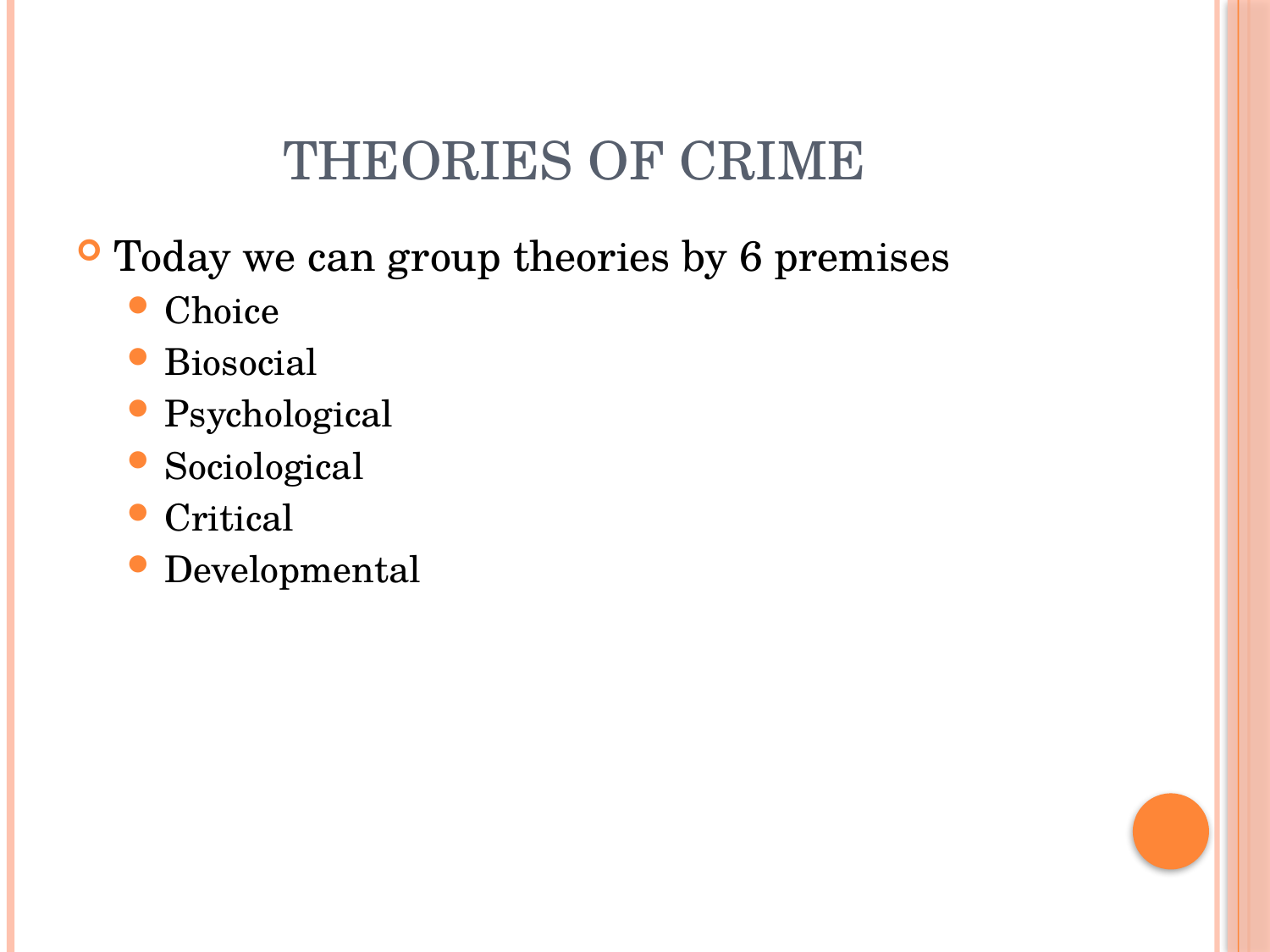

# Theories of crime
Today we can group theories by 6 premises
Choice
Biosocial
Psychological
Sociological
Critical
Developmental